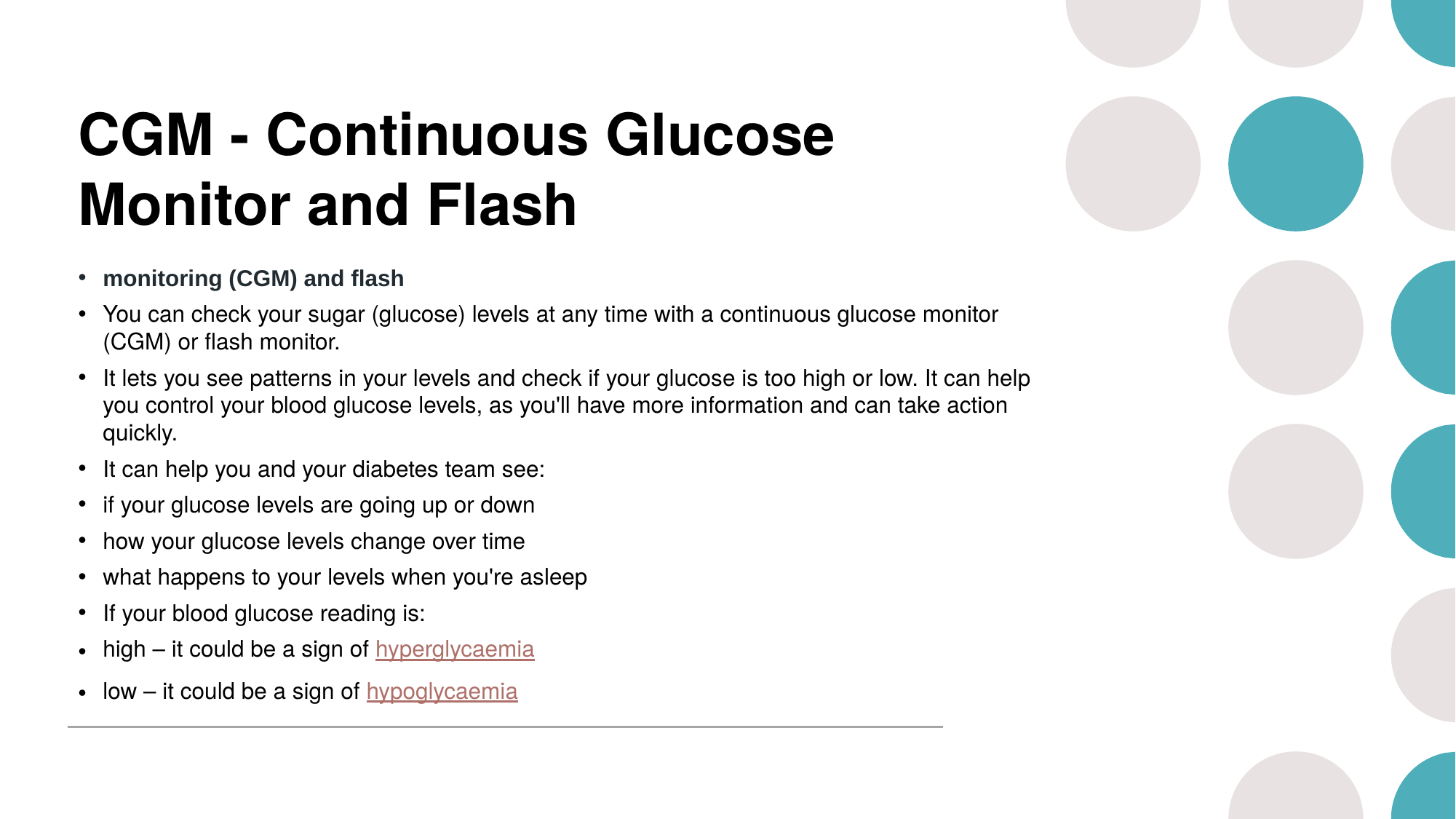

# CGM - Continuous Glucose Monitor and Flash
monitoring (CGM) and flash
You can check your sugar (glucose) levels at any time with a continuous glucose monitor (CGM) or flash monitor.
It lets you see patterns in your levels and check if your glucose is too high or low. It can help you control your blood glucose levels, as you'll have more information and can take action quickly.
It can help you and your diabetes team see:
if your glucose levels are going up or down
how your glucose levels change over time
what happens to your levels when you're asleep
If your blood glucose reading is:
high – it could be a sign of hyperglycaemia
low – it could be a sign of hypoglycaemia